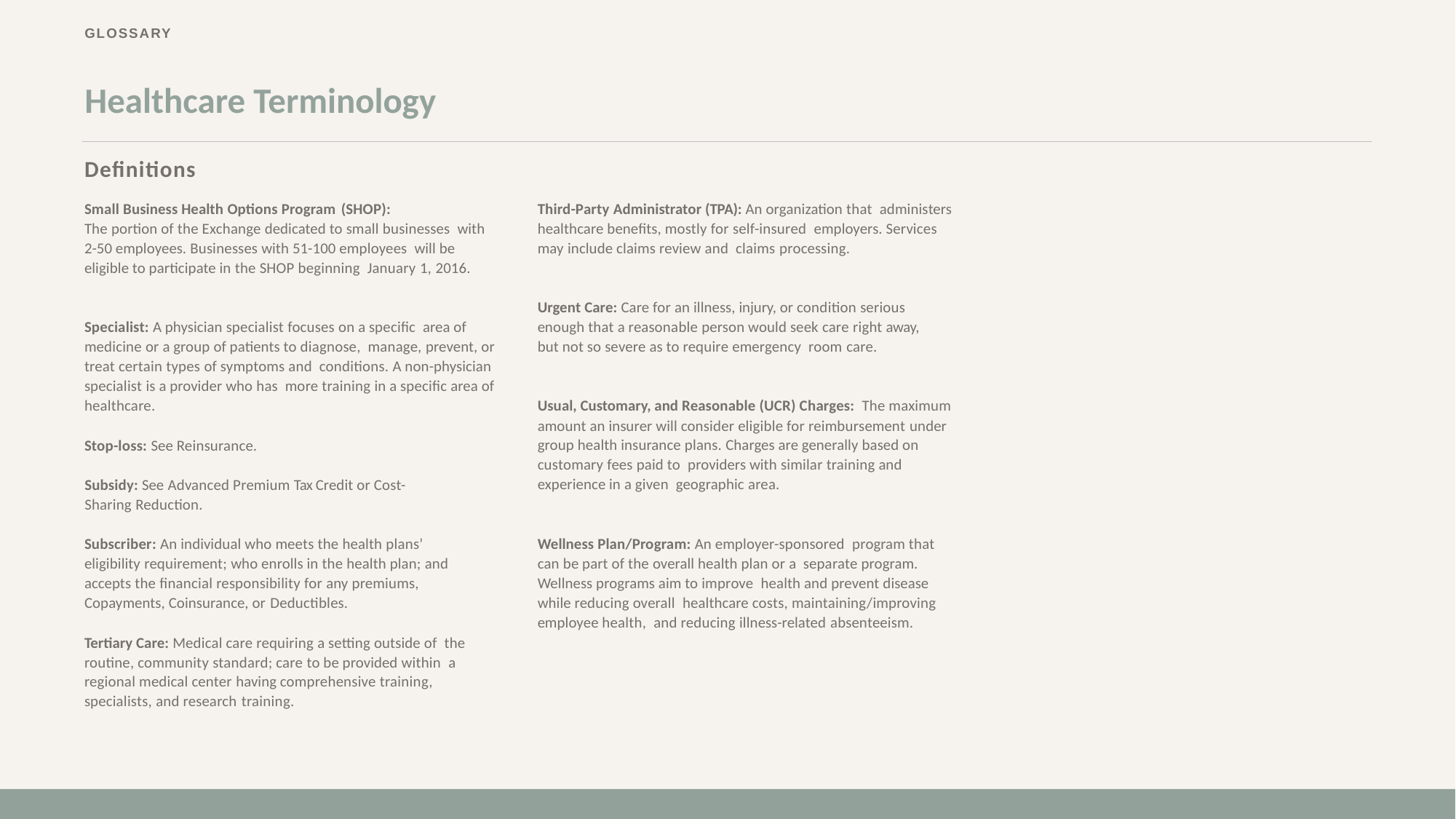

# Healthcare Terminology
Definitions
Small Business Health Options Program (SHOP):
The portion of the Exchange dedicated to small businesses  with 2-50 employees. Businesses with 51-100 employees  will be eligible to participate in the SHOP beginning  January 1, 2016.
Third-Party Administrator (TPA): An organization that  administers healthcare benefits, mostly for self-insured  employers. Services may include claims review and  claims processing.
Urgent Care: Care for an illness, injury, or condition serious enough that a reasonable person would seek care right away, but not so severe as to require emergency  room care.
Specialist: A physician specialist focuses on a specific  area of medicine or a group of patients to diagnose,  manage, prevent, or treat certain types of symptoms and  conditions. A non-physician specialist is a provider who has  more training in a specific area of healthcare.
Usual, Customary, and Reasonable (UCR) Charges:  The maximum amount an insurer will consider eligible for reimbursement under group health insurance plans. Charges are generally based on customary fees paid to  providers with similar training and experience in a given  geographic area.
Stop-loss: See Reinsurance.
Subsidy: See Advanced Premium Tax Credit or Cost-  Sharing Reduction.
Subscriber: An individual who meets the health plans’  eligibility requirement; who enrolls in the health plan; and  accepts the financial responsibility for any premiums,  Copayments, Coinsurance, or Deductibles.
Wellness Plan/Program: An employer-sponsored  program that can be part of the overall health plan or a  separate program. Wellness programs aim to improve  health and prevent disease while reducing overall  healthcare costs, maintaining/improving employee health,  and reducing illness-related absenteeism.
Tertiary Care: Medical care requiring a setting outside of  the routine, community standard; care to be provided within  a regional medical center having comprehensive training,  specialists, and research training.